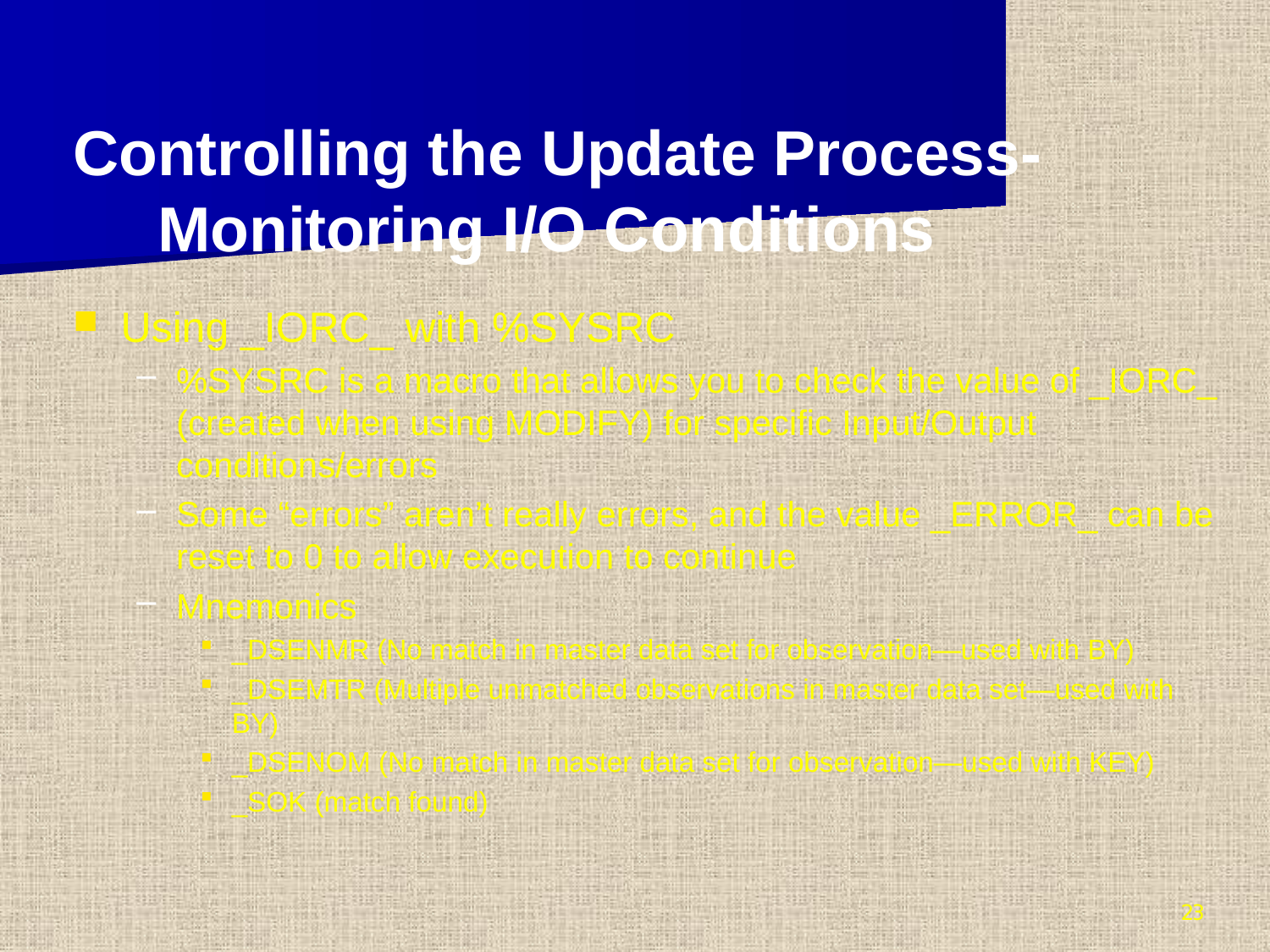

Controlling the Update Process-Monitoring I/O Conditions

Using _IORC_ with %SYSRC
%SYSRC is a macro that allows you to check the value of _IORC_ (created when using MODIFY) for specific Input/Output conditions/errors
Some “errors” aren’t really errors, and the value _ERROR_ can be reset to 0 to allow execution to continue
Mnemonics
_DSENMR (No match in master data set for observation—used with BY)
_DSEMTR (Multiple unmatched observations in master data set—used with BY)
_DSENOM (No match in master data set for observation—used with KEY)
_SOK (match found)

23